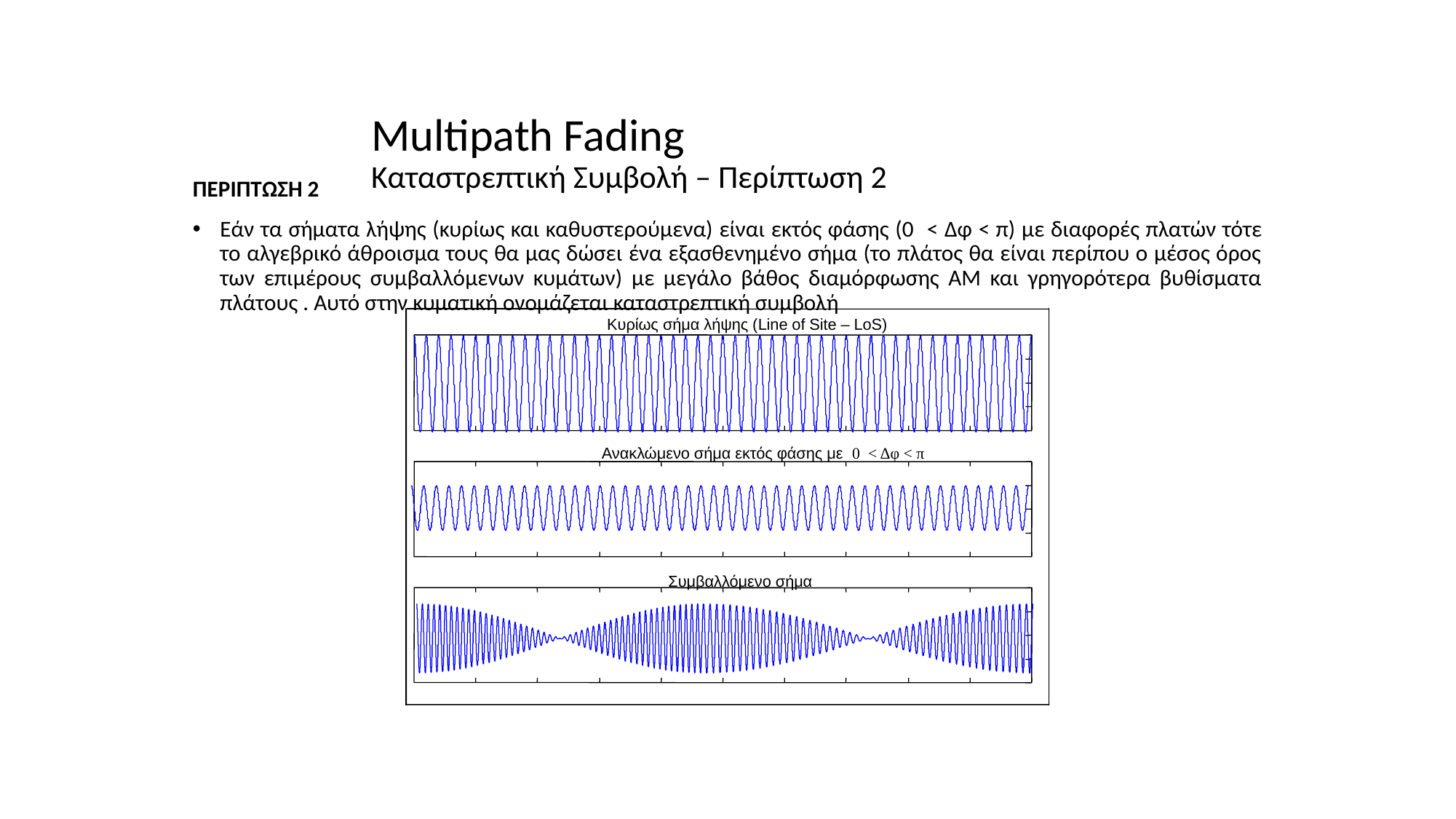

# Multipath Fading Καταστρεπτική Συμβολή – Περίπτωση 2
ΠΕΡΙΠΤΩΣΗ 2
Εάν τα σήματα λήψης (κυρίως και καθυστερούμενα) είναι εκτός φάσης (0  < Δφ < π) με διαφορές πλατών τότε το αλγεβρικό άθροισμα τους θα μας δώσει ένα εξασθενημένο σήμα (το πλάτος θα είναι περίπου ο μέσος όρος των επιμέρους συμβαλλόμενων κυμάτων) με μεγάλο βάθος διαμόρφωσης ΑΜ και γρηγορότερα βυθίσματα πλάτους . Αυτό στην κυματική ονομάζεται καταστρεπτική συμβολή

Κυρίως σήμα λήψης (Line of Site – LoS)

Ανακλώμενο σήμα εκτός φάσης με  0  < Δφ < π

Συμβαλλόμενο σήμα